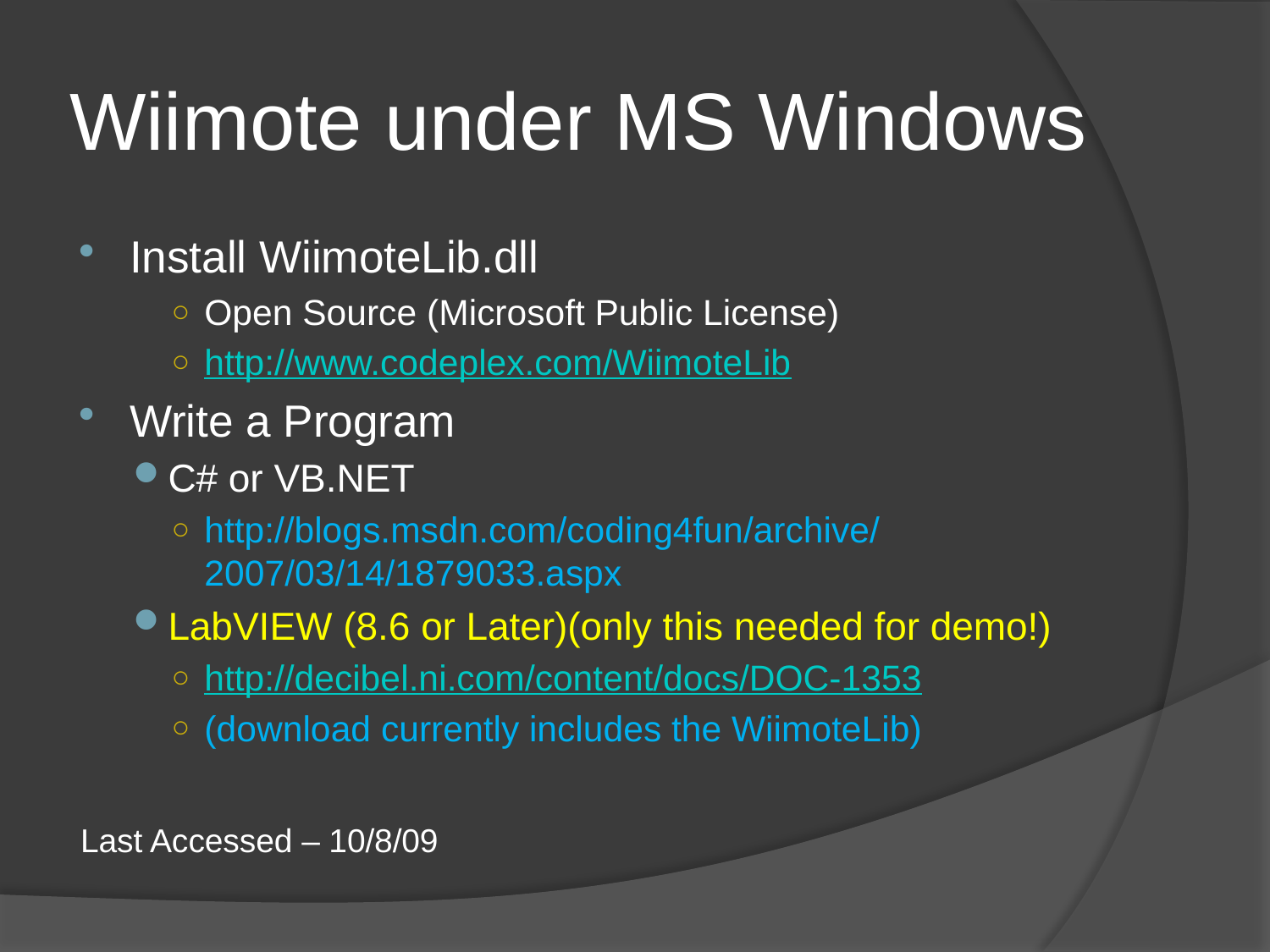

# Wiimote under MS Windows
Install WiimoteLib.dll
Open Source (Microsoft Public License)
http://www.codeplex.com/WiimoteLib
Write a Program
C# or VB.NET
http://blogs.msdn.com/coding4fun/archive/2007/03/14/1879033.aspx
LabVIEW (8.6 or Later)(only this needed for demo!)
http://decibel.ni.com/content/docs/DOC-1353
(download currently includes the WiimoteLib)

Last Accessed – 10/8/09